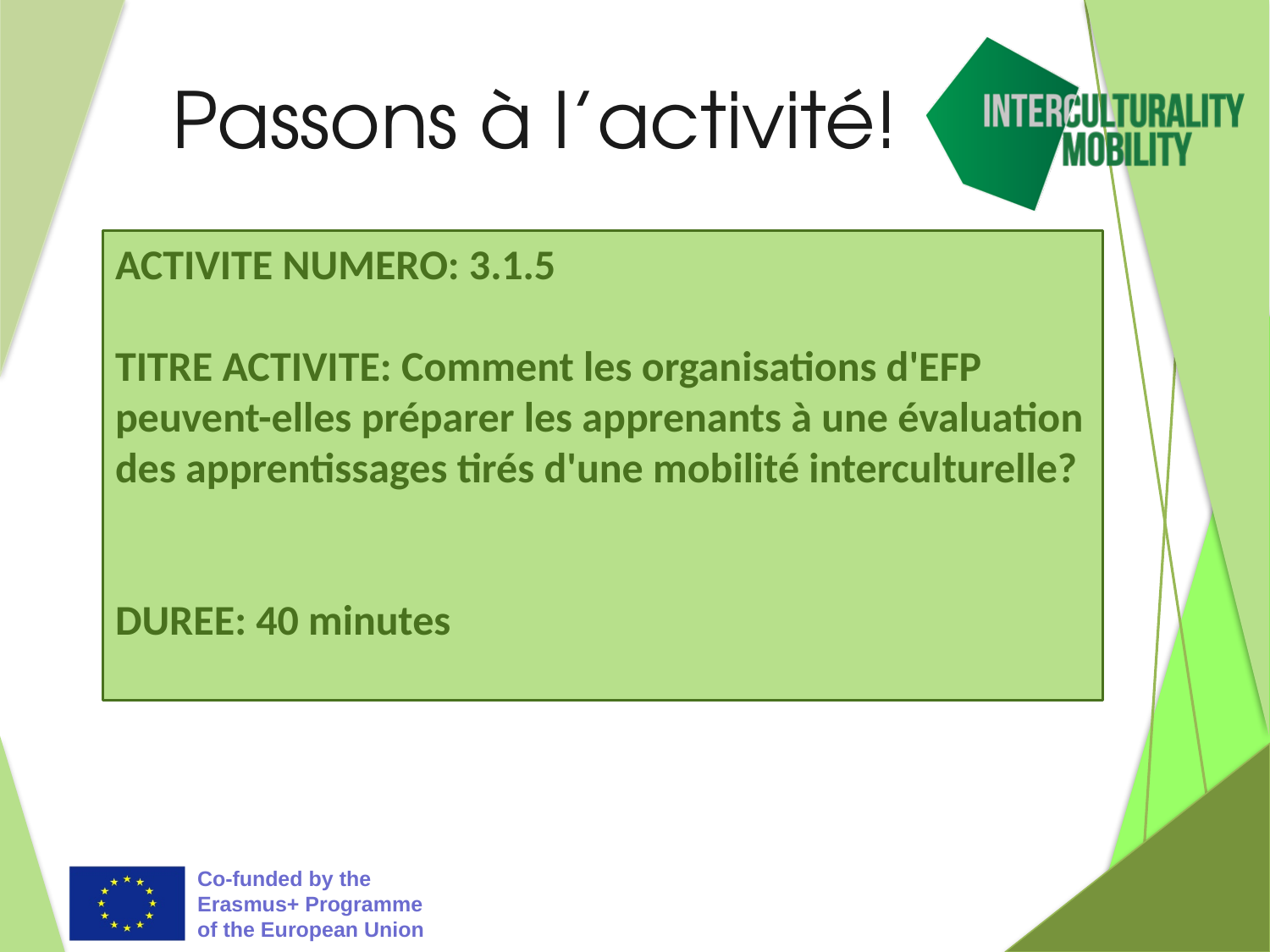

# Passons à l’activité!
ACTIVITE NUMERO: 3.1.5

TITRE ACTIVITE: Comment les organisations d'EFP peuvent-elles préparer les apprenants à une évaluation des apprentissages tirés d'une mobilité interculturelle?

DUREE: 40 minutes